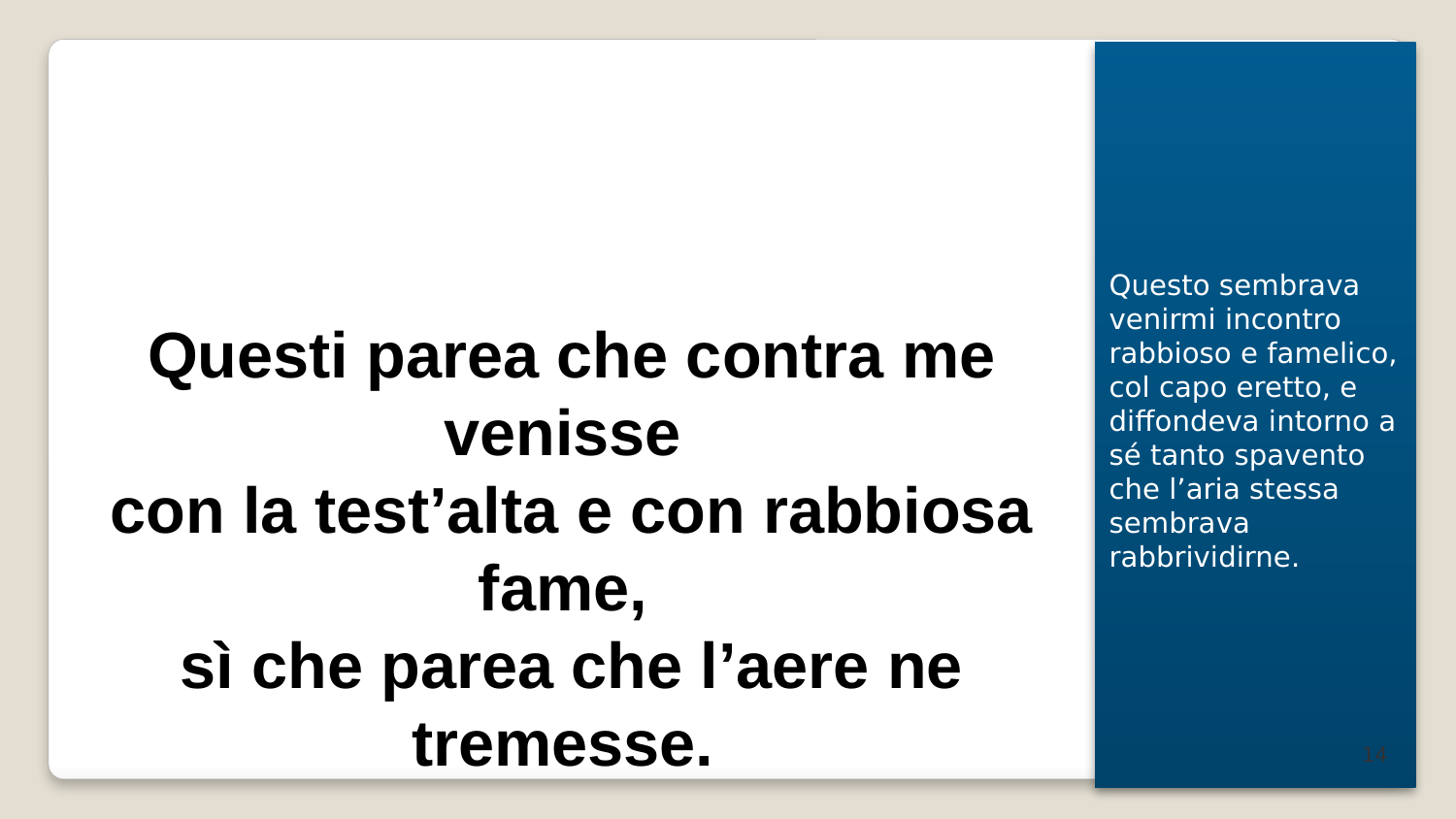

Questo sembrava venirmi incontro rabbioso e famelico, col capo eretto, e diffondeva intorno a sé tanto spavento che l’aria stessa sembrava rabbrividirne.
Questi parea che contra me venisse
con la test’alta e con rabbiosa fame,
sì che parea che l’aere ne tremesse.

14